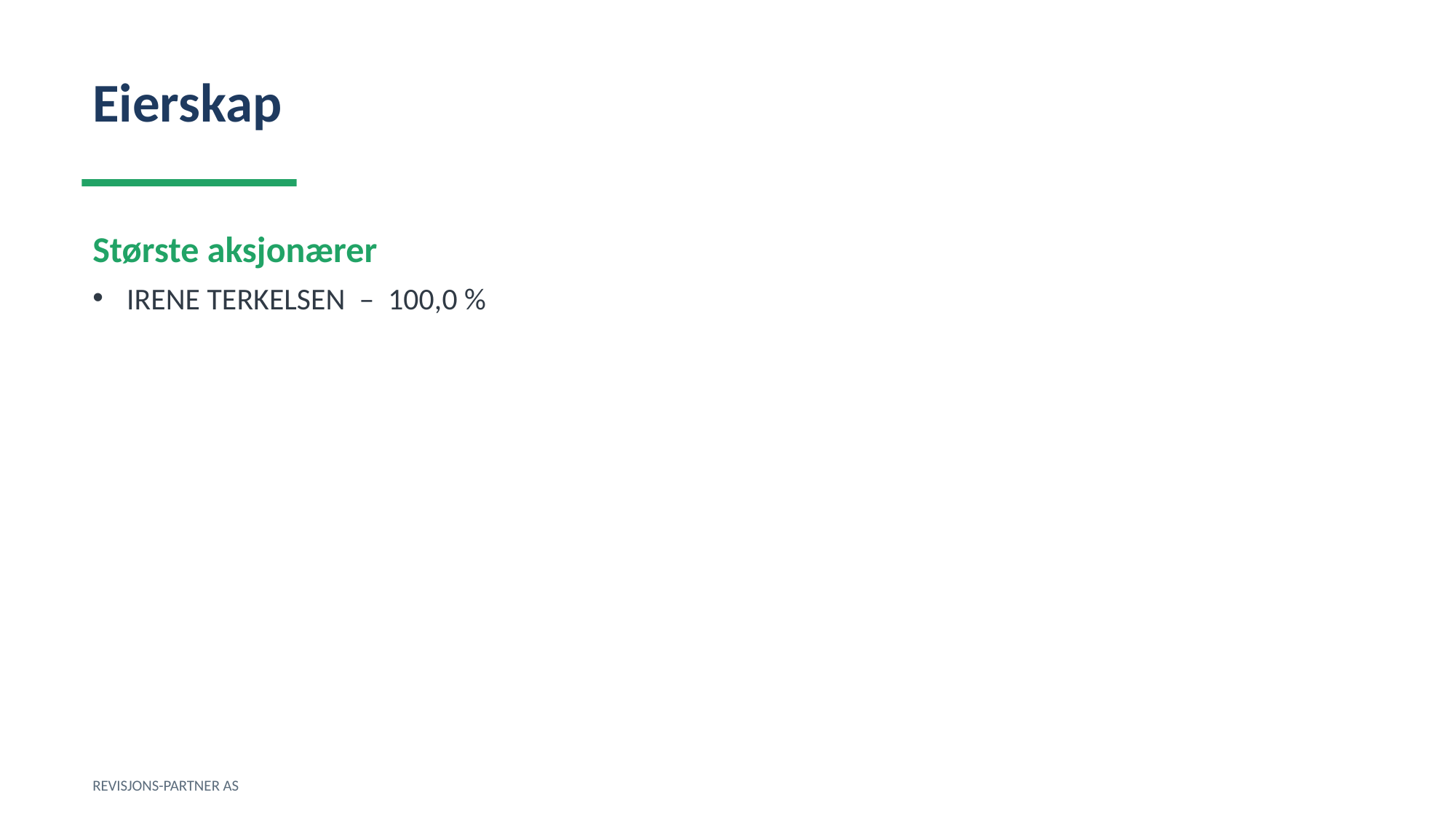

Eierskap

Største aksjonærer
IRENE TERKELSEN  –  100,0 %
REVISJONS-PARTNER AS